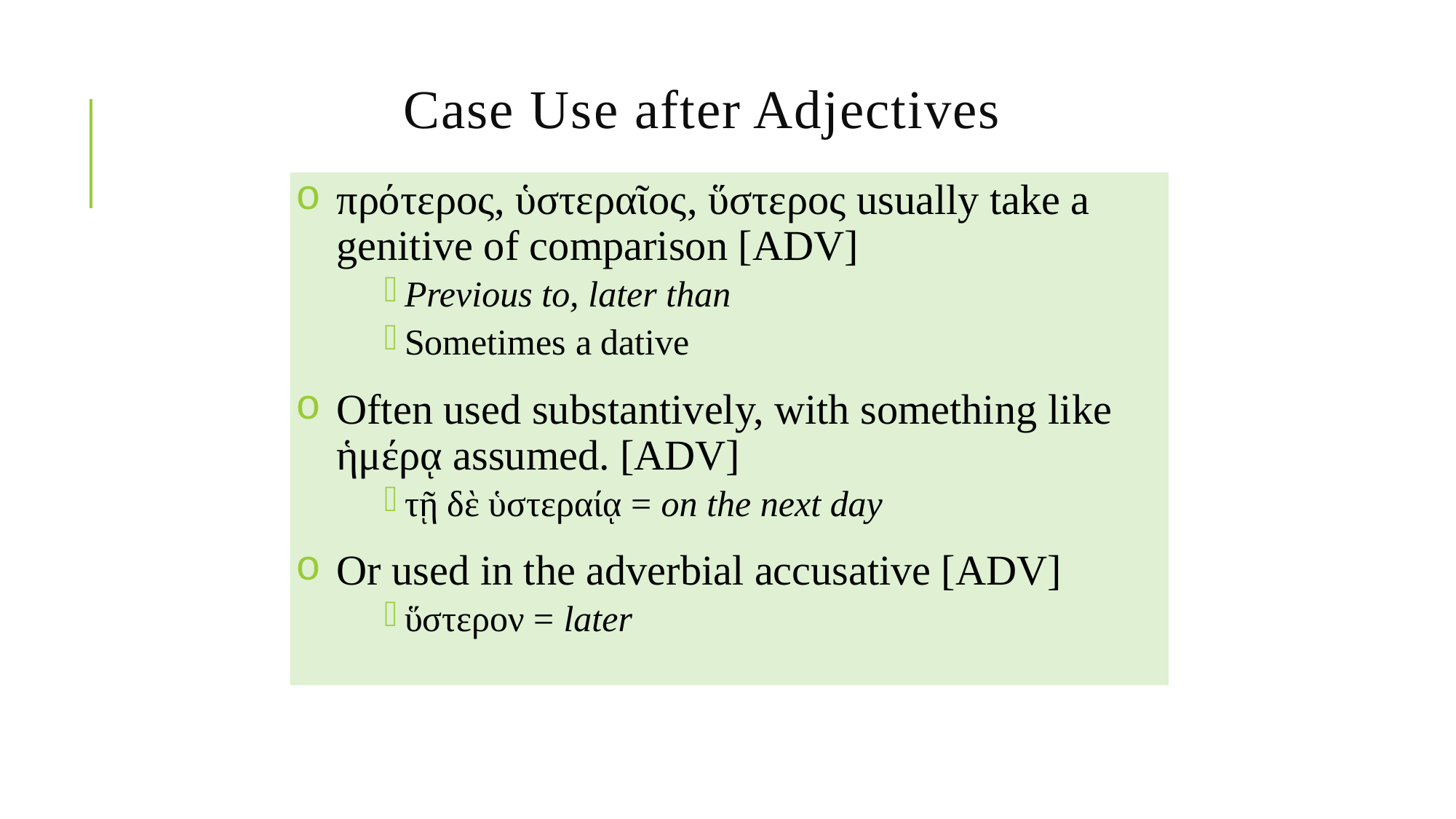

# Case Use after Adjectives
πρότερος, ὑστεραῖος, ὕστερος usually take a genitive of comparison [ADV]
Previous to, later than
Sometimes a dative
Often used substantively, with something like ἡμέρᾳ assumed. [ADV]
τῇ δὲ ὑστεραίᾳ = on the next day
Or used in the adverbial accusative [ADV]
ὕστερον = later